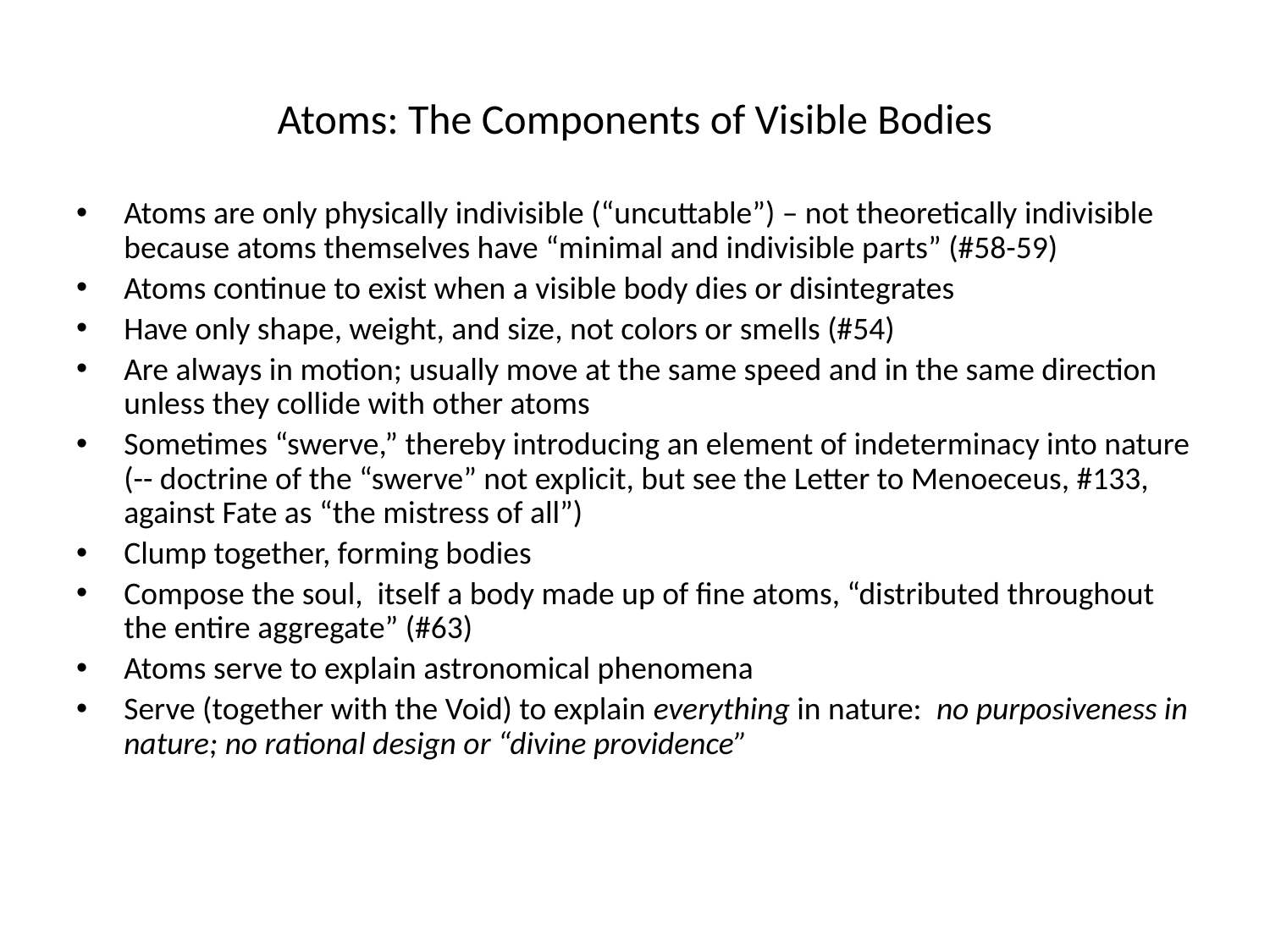

# Atoms: The Components of Visible Bodies
Atoms are only physically indivisible (“uncuttable”) – not theoretically indivisible because atoms themselves have “minimal and indivisible parts” (#58-59)
Atoms continue to exist when a visible body dies or disintegrates
Have only shape, weight, and size, not colors or smells (#54)
Are always in motion; usually move at the same speed and in the same direction unless they collide with other atoms
Sometimes “swerve,” thereby introducing an element of indeterminacy into nature (-- doctrine of the “swerve” not explicit, but see the Letter to Menoeceus, #133, against Fate as “the mistress of all”)
Clump together, forming bodies
Compose the soul,  itself a body made up of fine atoms, “distributed throughout the entire aggregate” (#63)
Atoms serve to explain astronomical phenomena
Serve (together with the Void) to explain everything in nature:  no purposiveness in nature; no rational design or “divine providence”